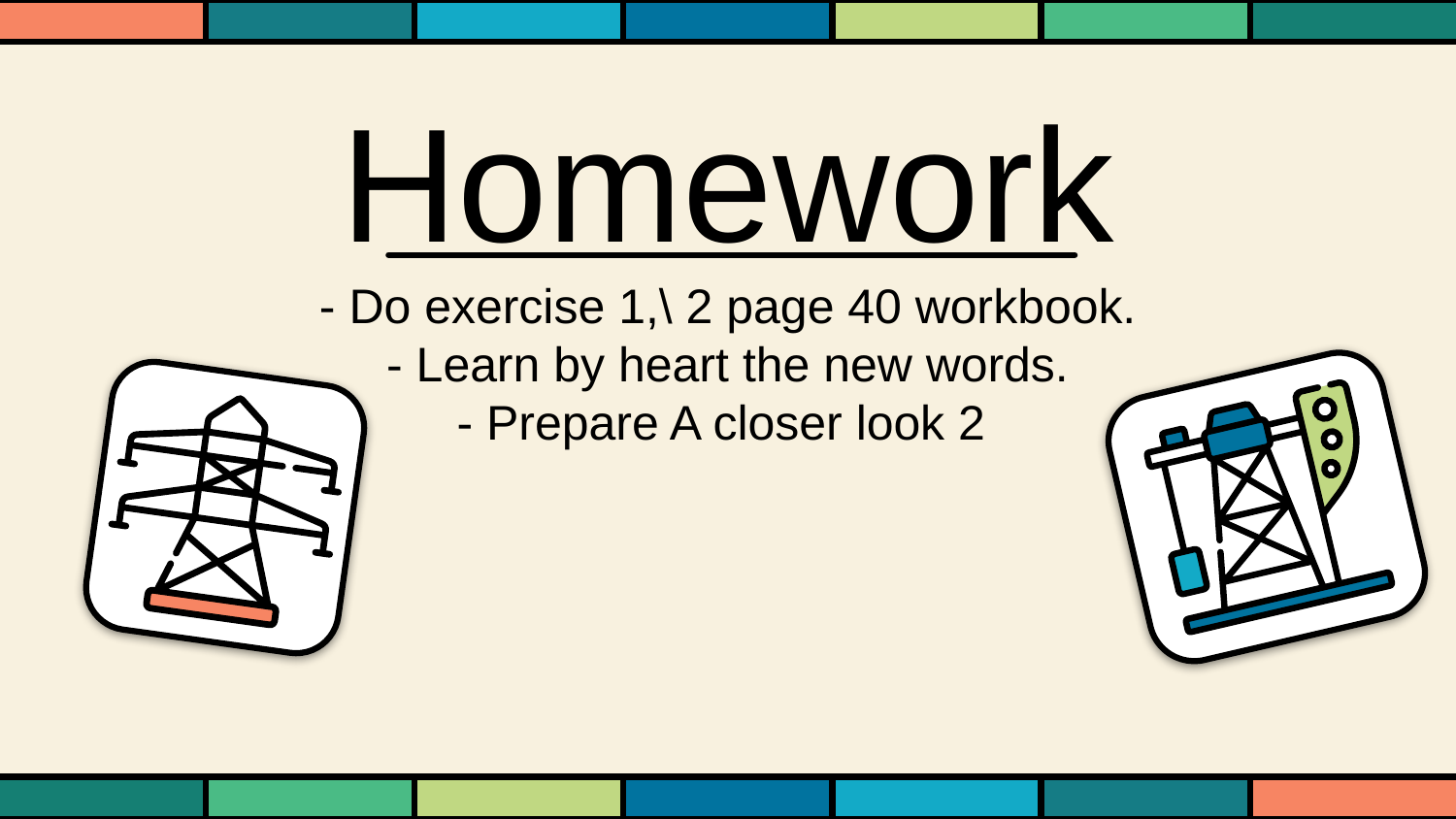

# Homework - Do exercise 1,\ 2 page 40 workbook. - Learn by heart the new words. - Prepare A closer look 2